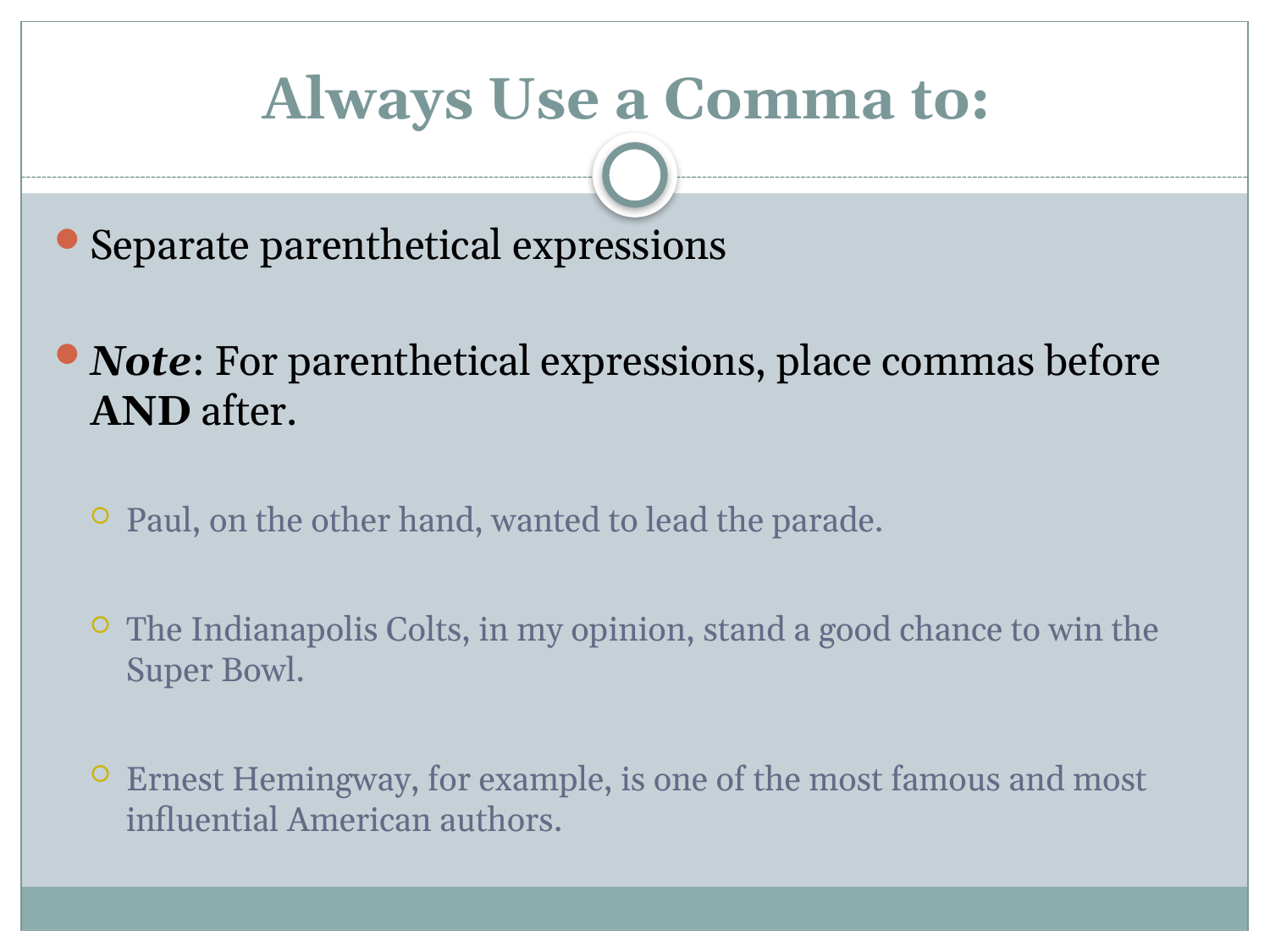

# Always Use a Comma to:
Separate parenthetical expressions

Note: For parenthetical expressions, place commas before AND after.

Paul, on the other hand, wanted to lead the parade.

The Indianapolis Colts, in my opinion, stand a good chance to win the Super Bowl.

Ernest Hemingway, for example, is one of the most famous and most influential American authors.